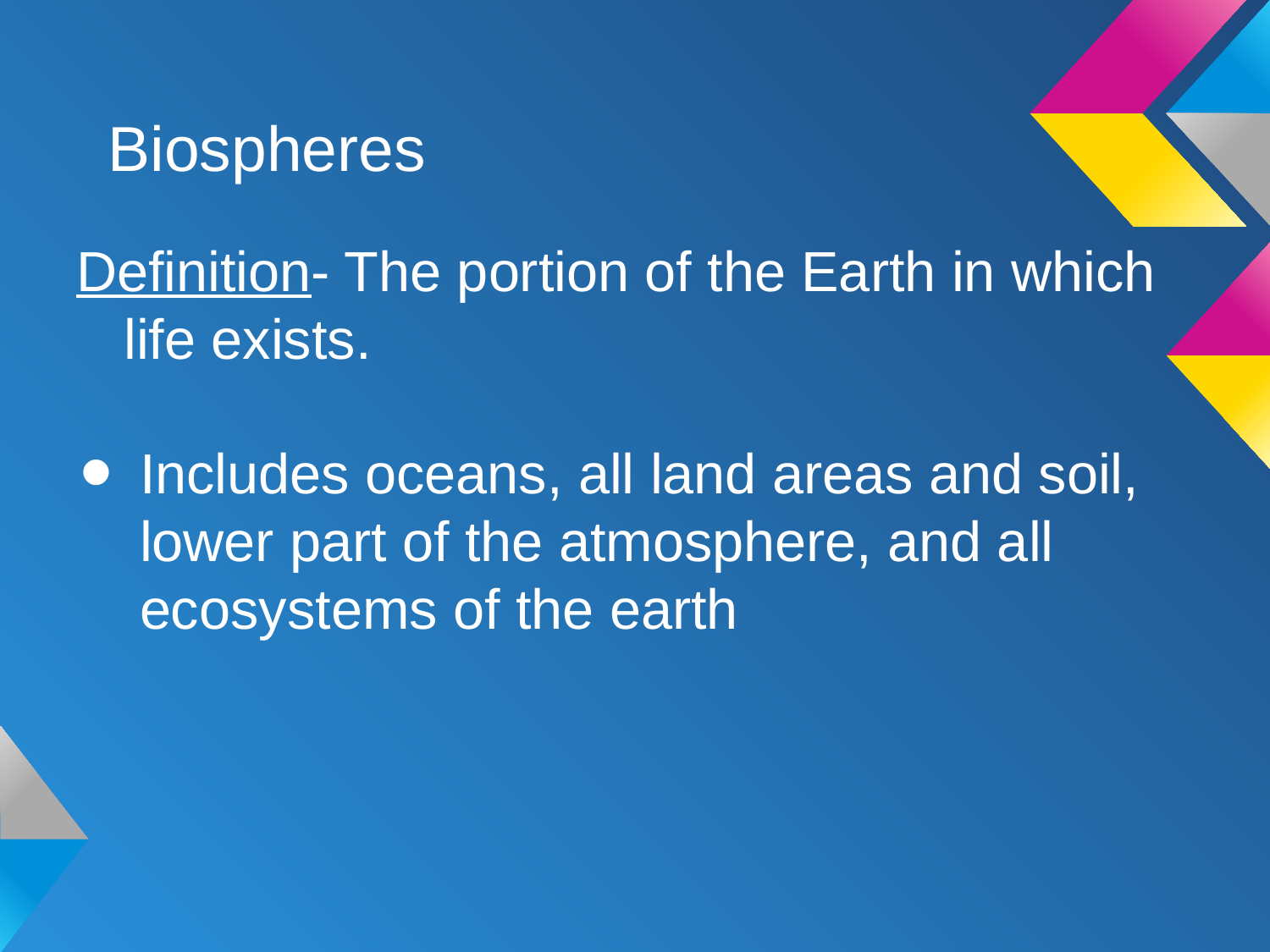

# Biospheres
Definition- The portion of the Earth in which life exists.

Includes oceans, all land areas and soil, lower part of the atmosphere, and all ecosystems of the earth